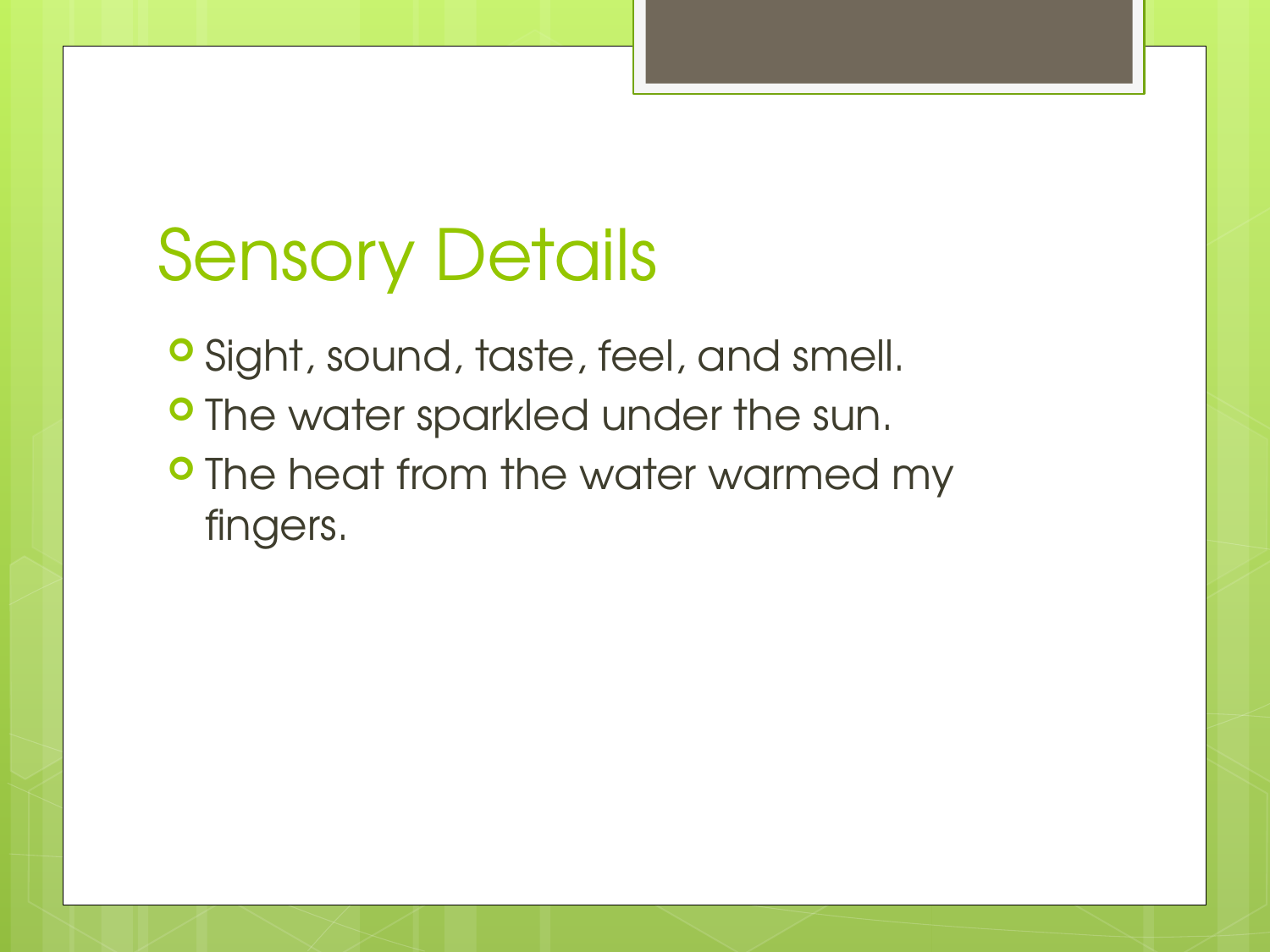

# Sensory Details
Sight, sound, taste, feel, and smell.
The water sparkled under the sun.
The heat from the water warmed my fingers.